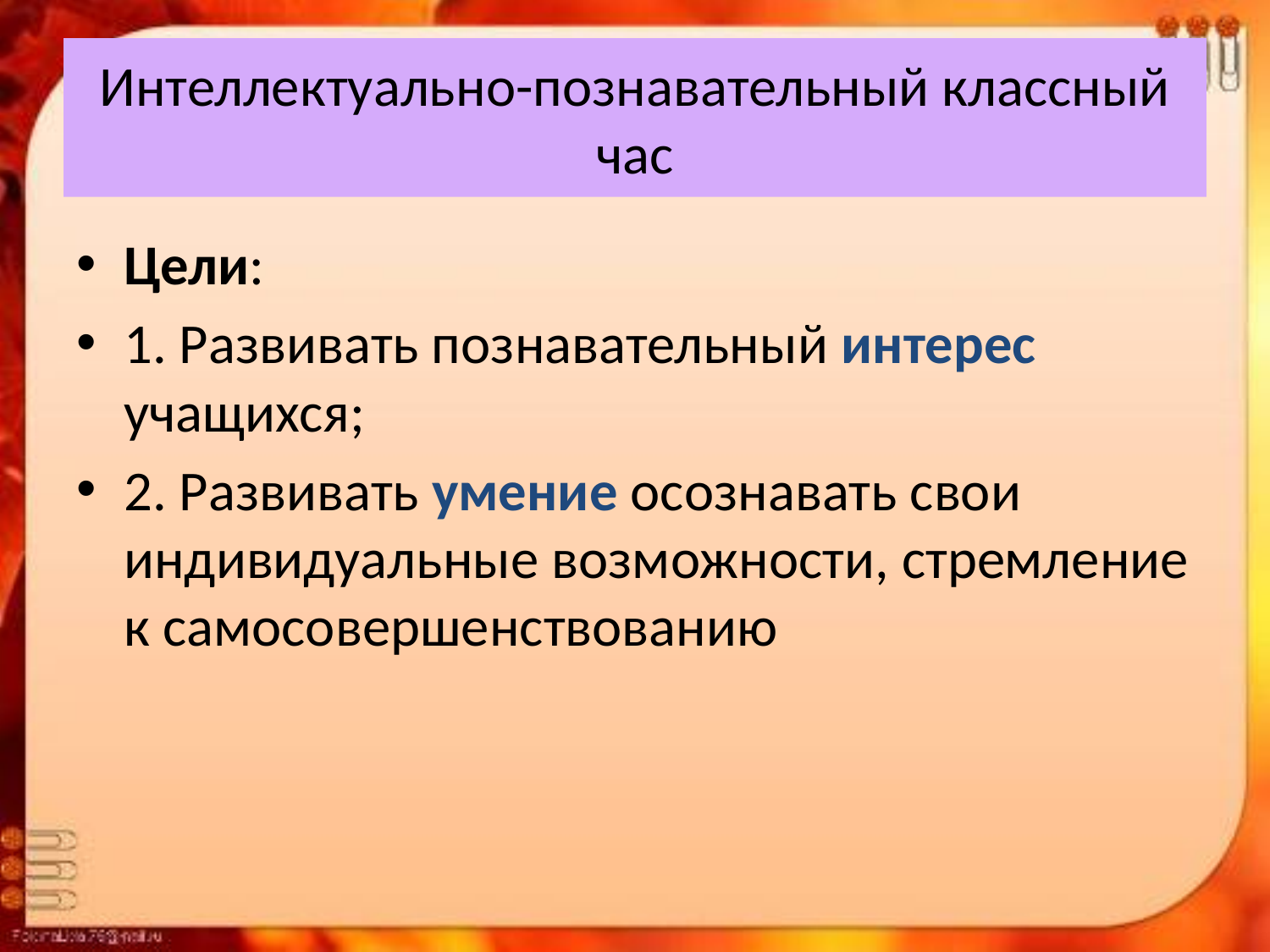

# Интеллектуально-познавательный классный час
Цели:
1. Развивать познавательный интерес учащихся;
2. Развивать умение осознавать свои индивидуальные возможности, стремление к самосовершенствованию